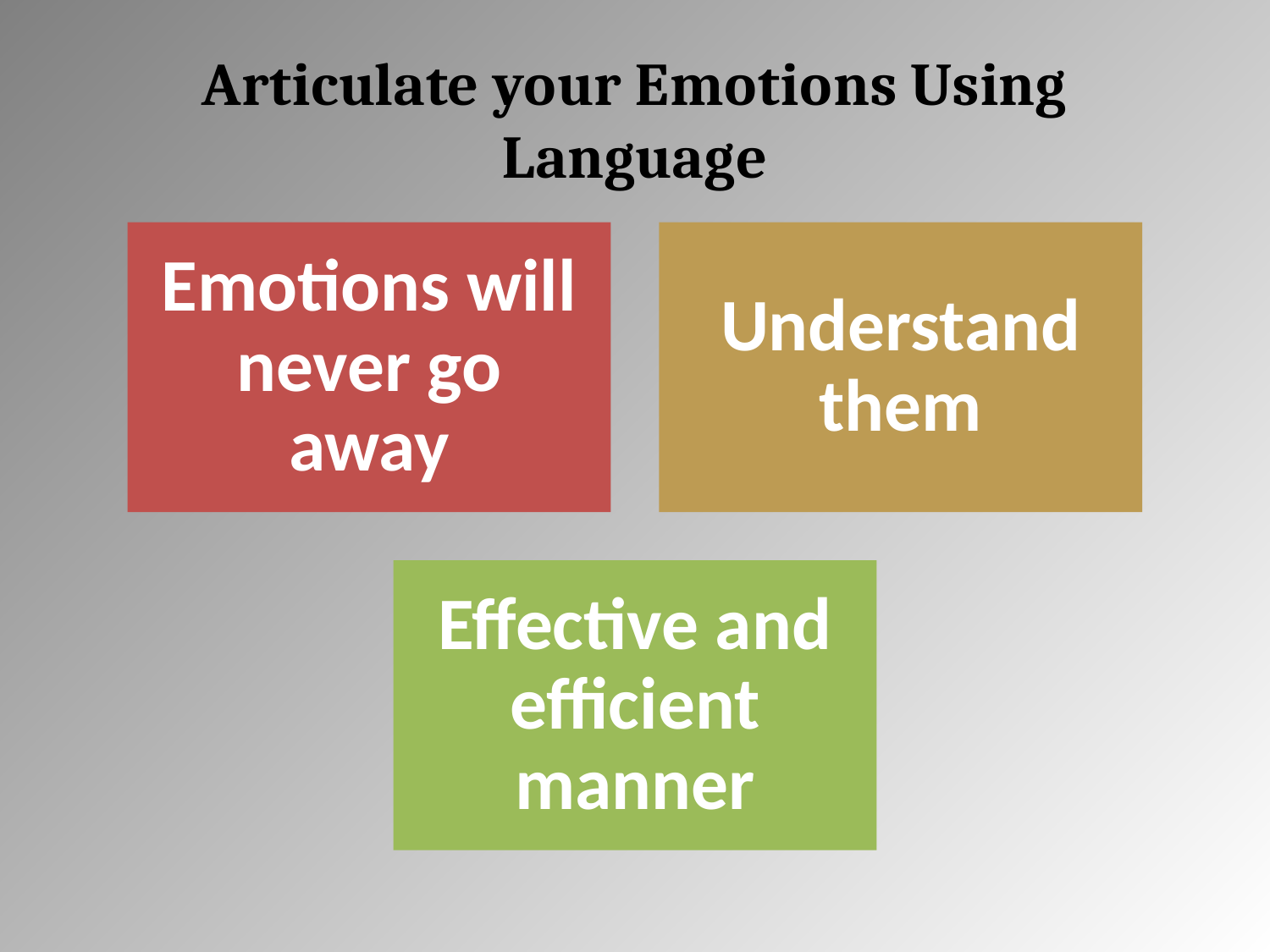

# Articulate your Emotions Using Language
Emotions will never go away
Understand them
Effective and efficient manner